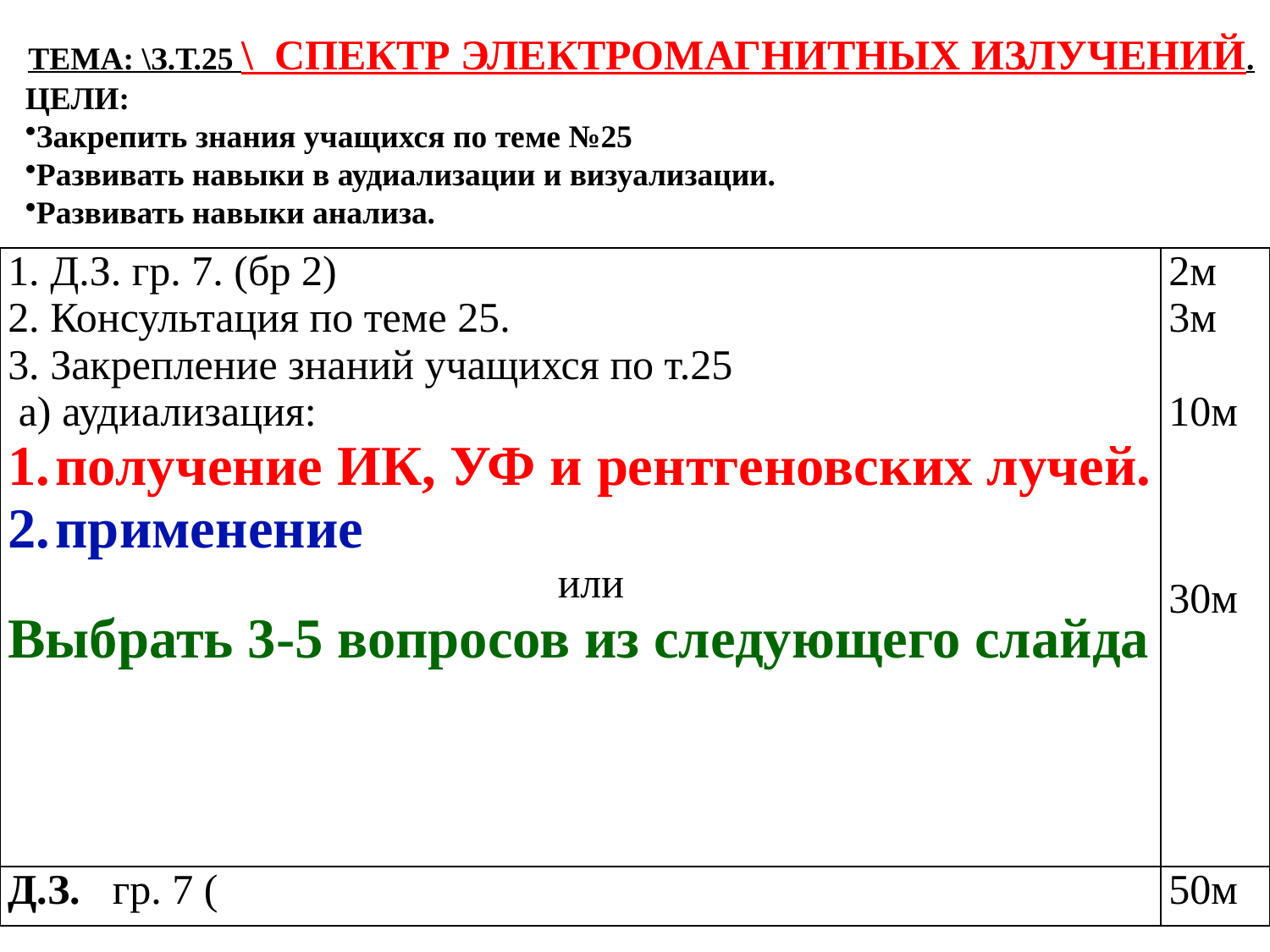

ТЕМА: \З.Т.25 \  СПЕКТР ЭЛЕКТРОМАГНИТНЫХ ИЗЛУЧЕНИЙ.
ЦЕЛИ:
Закрепить знания учащихся по теме №25
Развивать навыки в аудиализации и визуализации.
Развивать навыки анализа.
| 1. Д.З. гр. 7. (бр 2) 2. Консультация по теме 25. 3. Закрепление знаний учащихся по т.25 а) аудиализация: получение ИК, УФ и рентгеновских лучей. применение или Выбрать 3-5 вопросов из следующего слайда | 2м 3м 10м 30м |
| --- | --- |
| Д.З. гр. 7 ( | 50м |